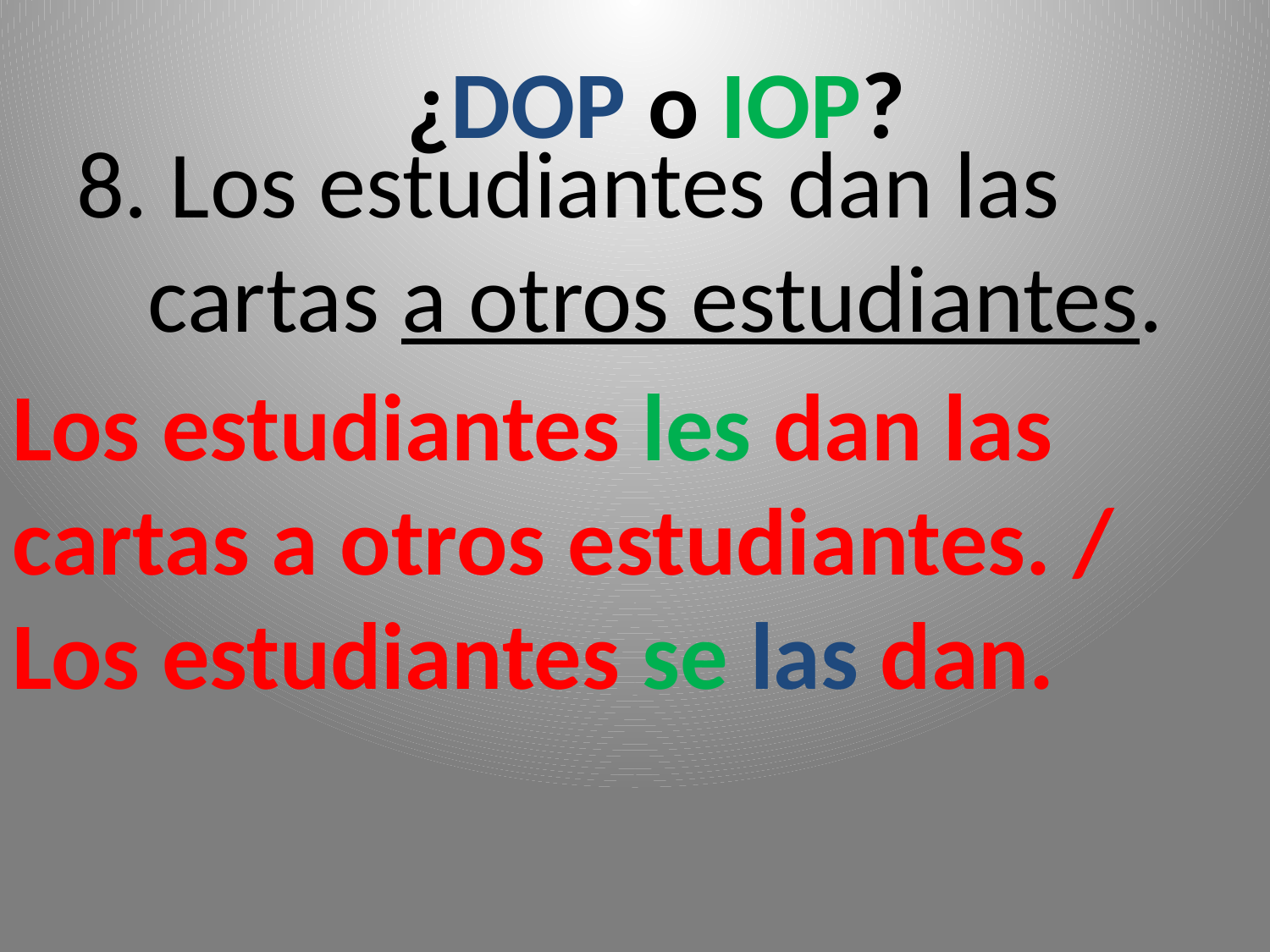

¿DOP o IOP?
#
8. Los estudiantes dan las cartas a otros estudiantes.
Los estudiantes les dan las cartas a otros estudiantes. /
Los estudiantes se las dan.